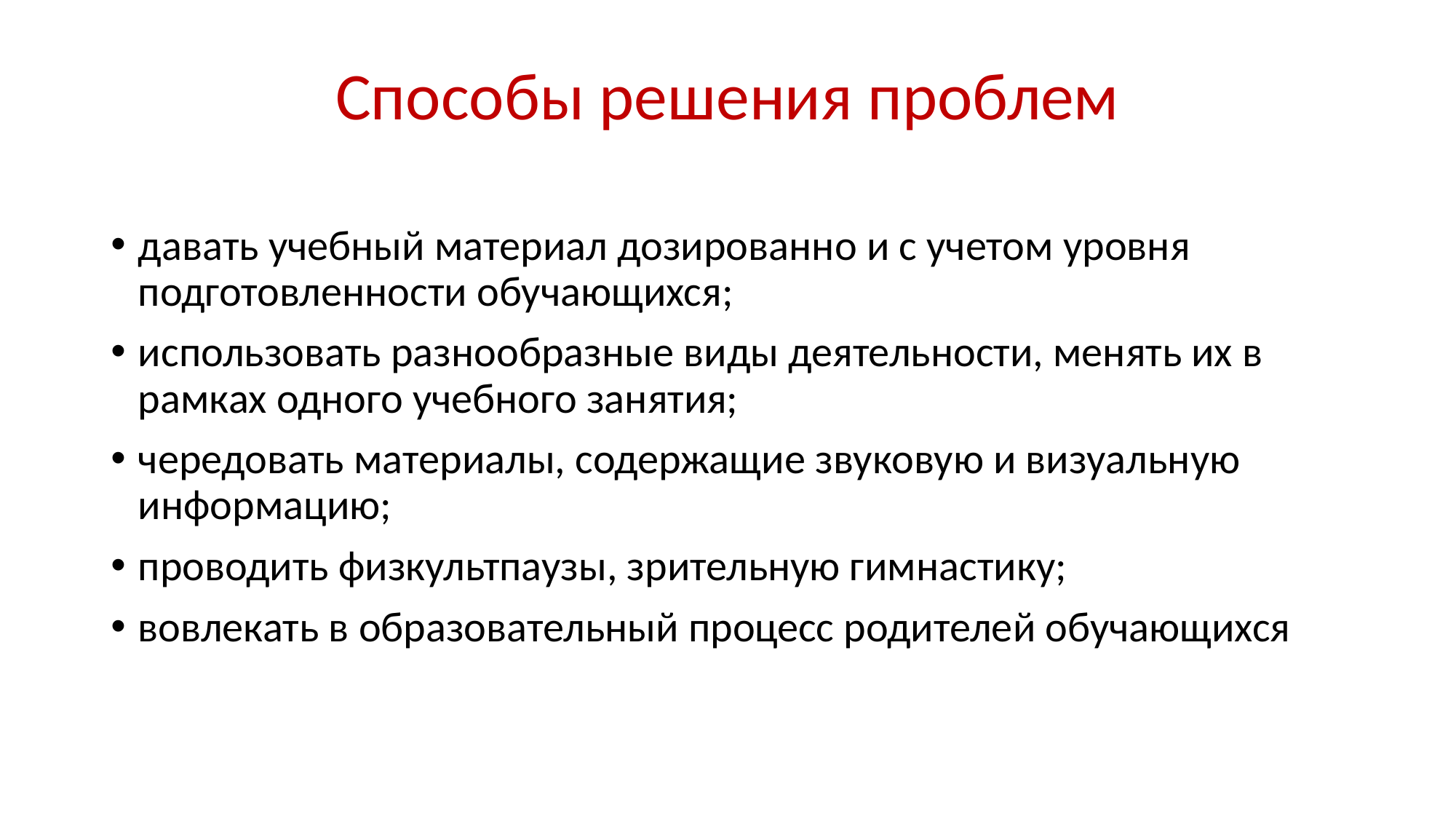

# Способы решения проблем
давать учебный материал дозированно и с учетом уровня подготовленности обучающихся;
использовать разнообразные виды деятельности, менять их в рамках одного учебного занятия;
чередовать материалы, содержащие звуковую и визуальную информацию;
проводить физкультпаузы, зрительную гимнастику;
вовлекать в образовательный процесс родителей обучающихся